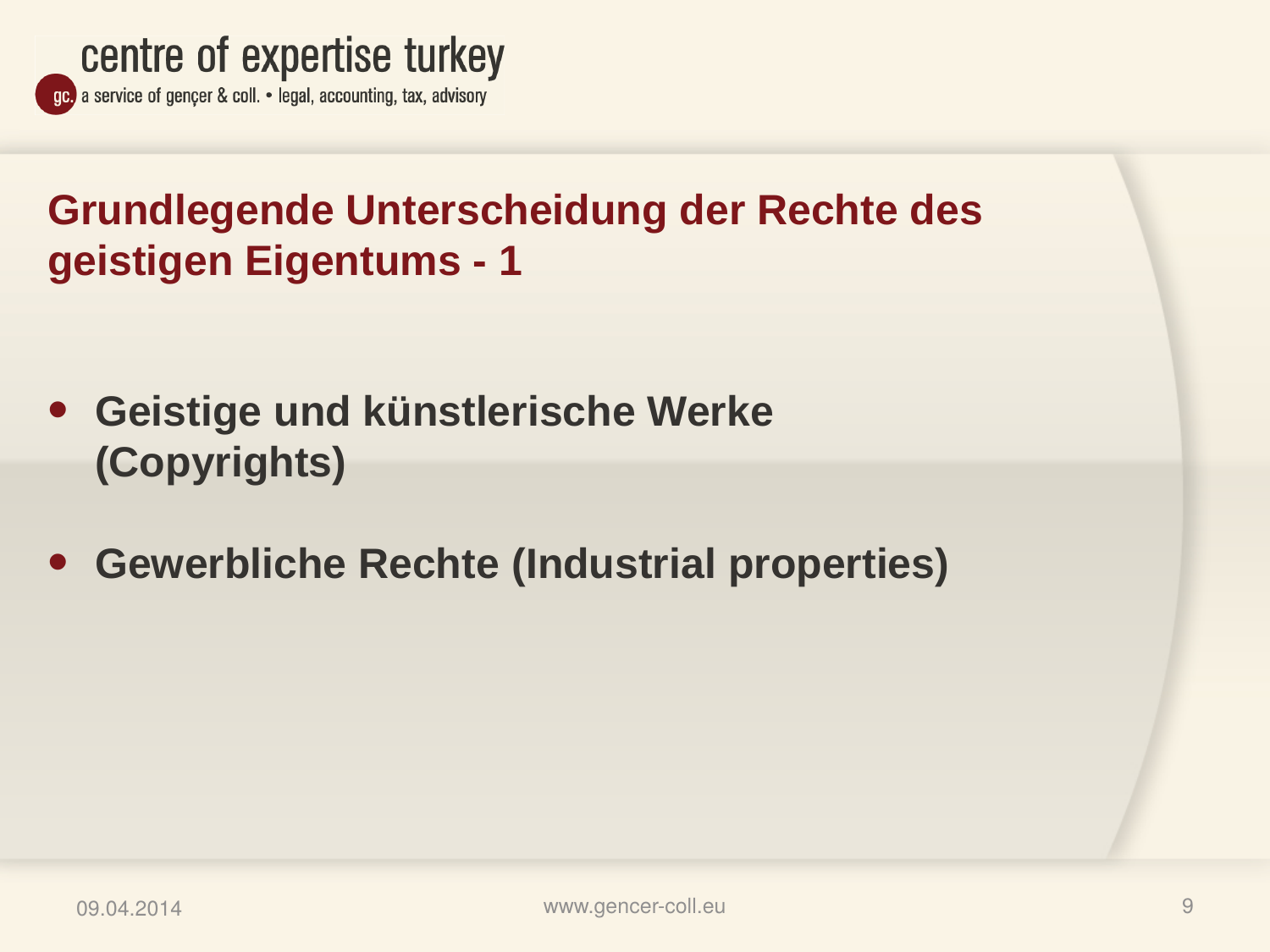

# Grundlegende Unterscheidung der Rechte des geistigen Eigentums - 1

Geistige und künstlerische Werke (Copyrights)

Gewerbliche Rechte (Industrial properties)

09.04.2014
www.gencer-coll.eu
9